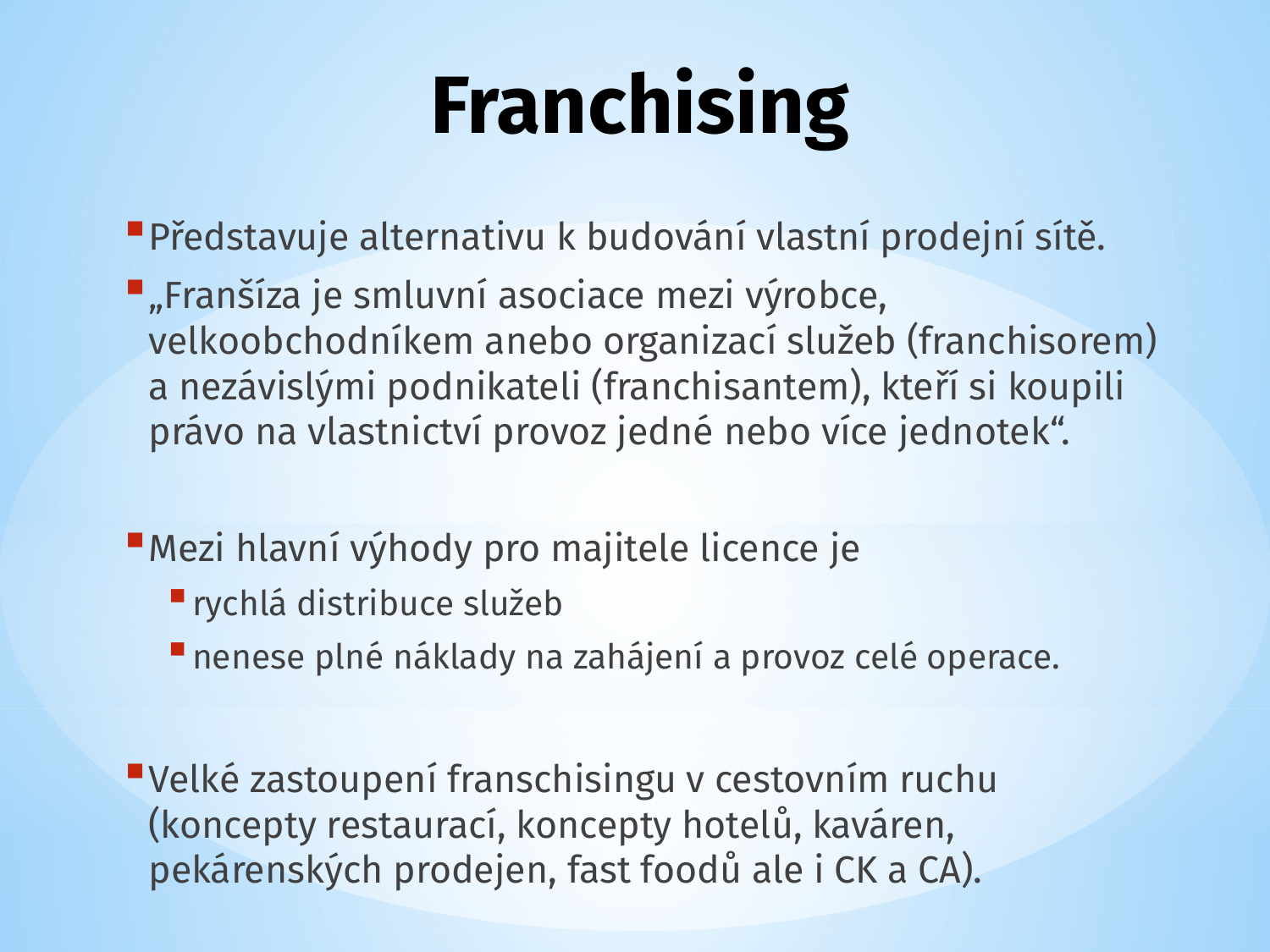

# Franchising
Představuje alternativu k budování vlastní prodejní sítě.
„Franšíza je smluvní asociace mezi výrobce, velkoobchodníkem anebo organizací služeb (franchisorem) a nezávislými podnikateli (franchisantem), kteří si koupili právo na vlastnictví provoz jedné nebo více jednotek“.

Mezi hlavní výhody pro majitele licence je
rychlá distribuce služeb
nenese plné náklady na zahájení a provoz celé operace.

Velké zastoupení franschisingu v cestovním ruchu (koncepty restaurací, koncepty hotelů, kaváren, pekárenských prodejen, fast foodů ale i CK a CA).